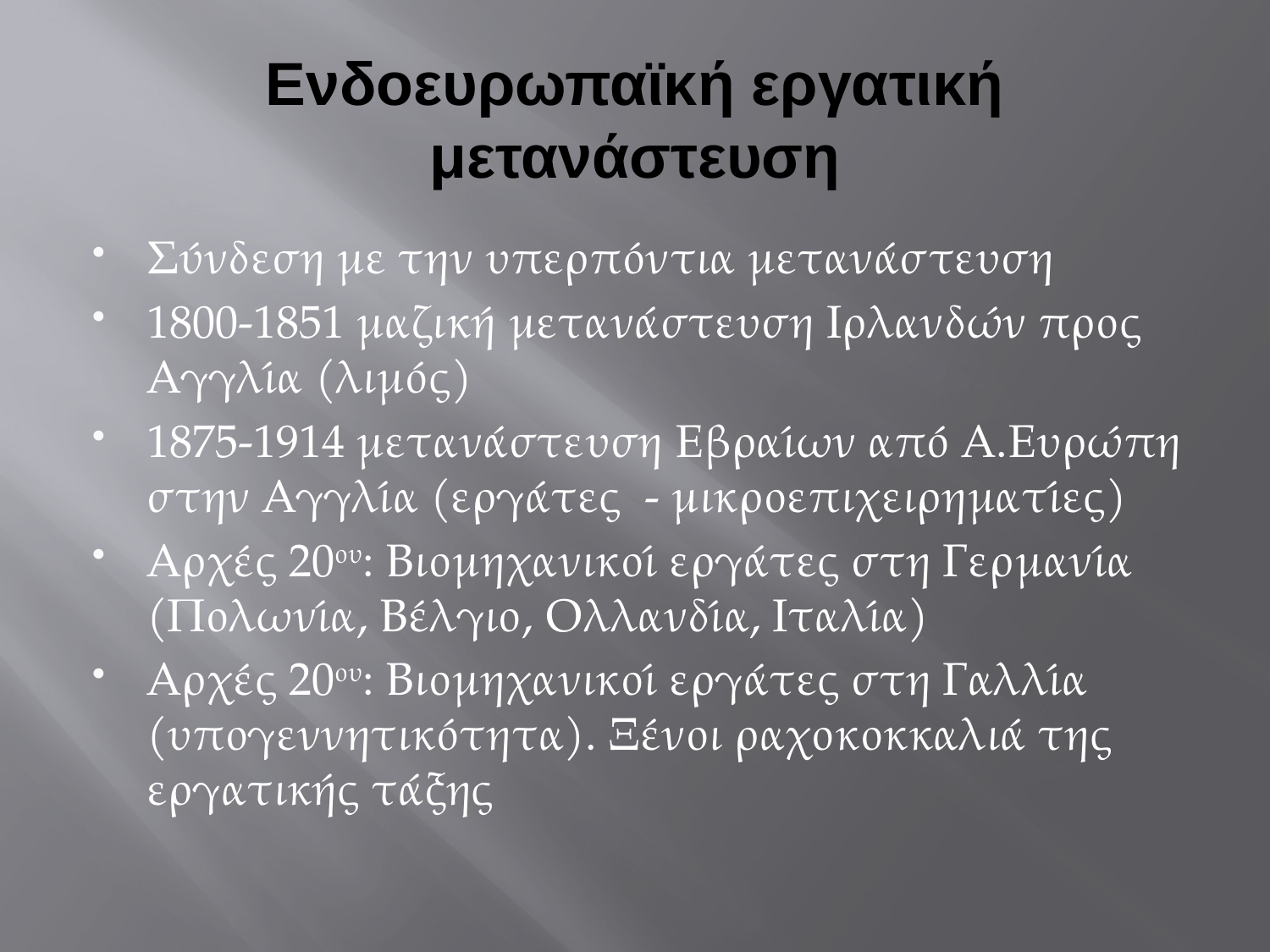

# Ενδοευρωπαϊκή εργατική μετανάστευση
Σύνδεση με την υπερπόντια μετανάστευση
1800-1851 μαζική μετανάστευση Ιρλανδών προς Αγγλία (λιμός)
1875-1914 μετανάστευση Εβραίων από Α.Ευρώπη στην Αγγλία (εργάτες  - μικροεπιχειρηματίες)
Αρχές 20ου: Βιομηχανικοί εργάτες στη Γερμανία (Πολωνία, Βέλγιο, Ολλανδία, Ιταλία)
Αρχές 20ου: Βιομηχανικοί εργάτες στη Γαλλία (υπογεννητικότητα). Ξένοι ραχοκοκκαλιά της εργατικής τάξης